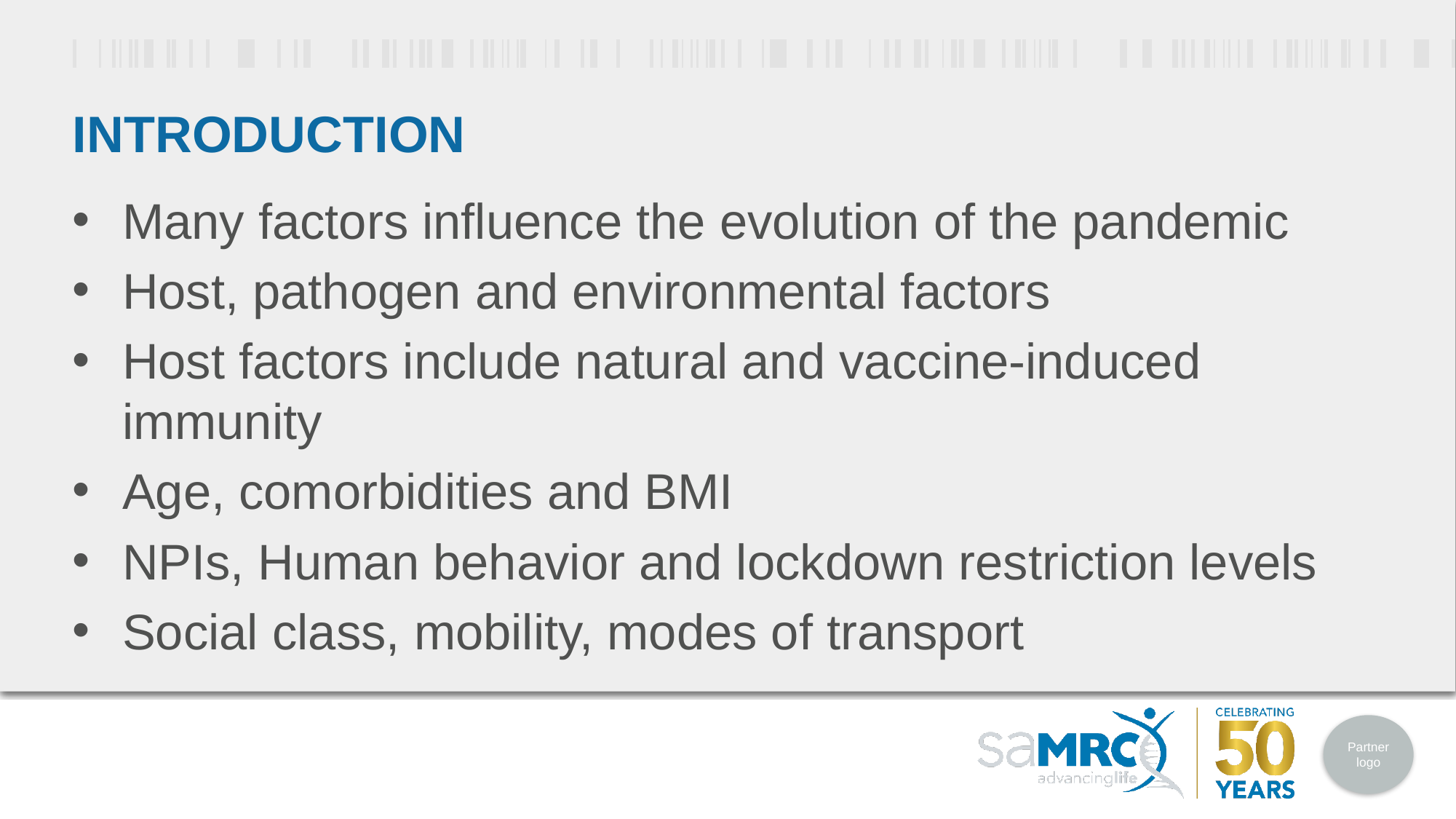

# introduction
Many factors influence the evolution of the pandemic
Host, pathogen and environmental factors
Host factors include natural and vaccine-induced immunity
Age, comorbidities and BMI
NPIs, Human behavior and lockdown restriction levels
Social class, mobility, modes of transport